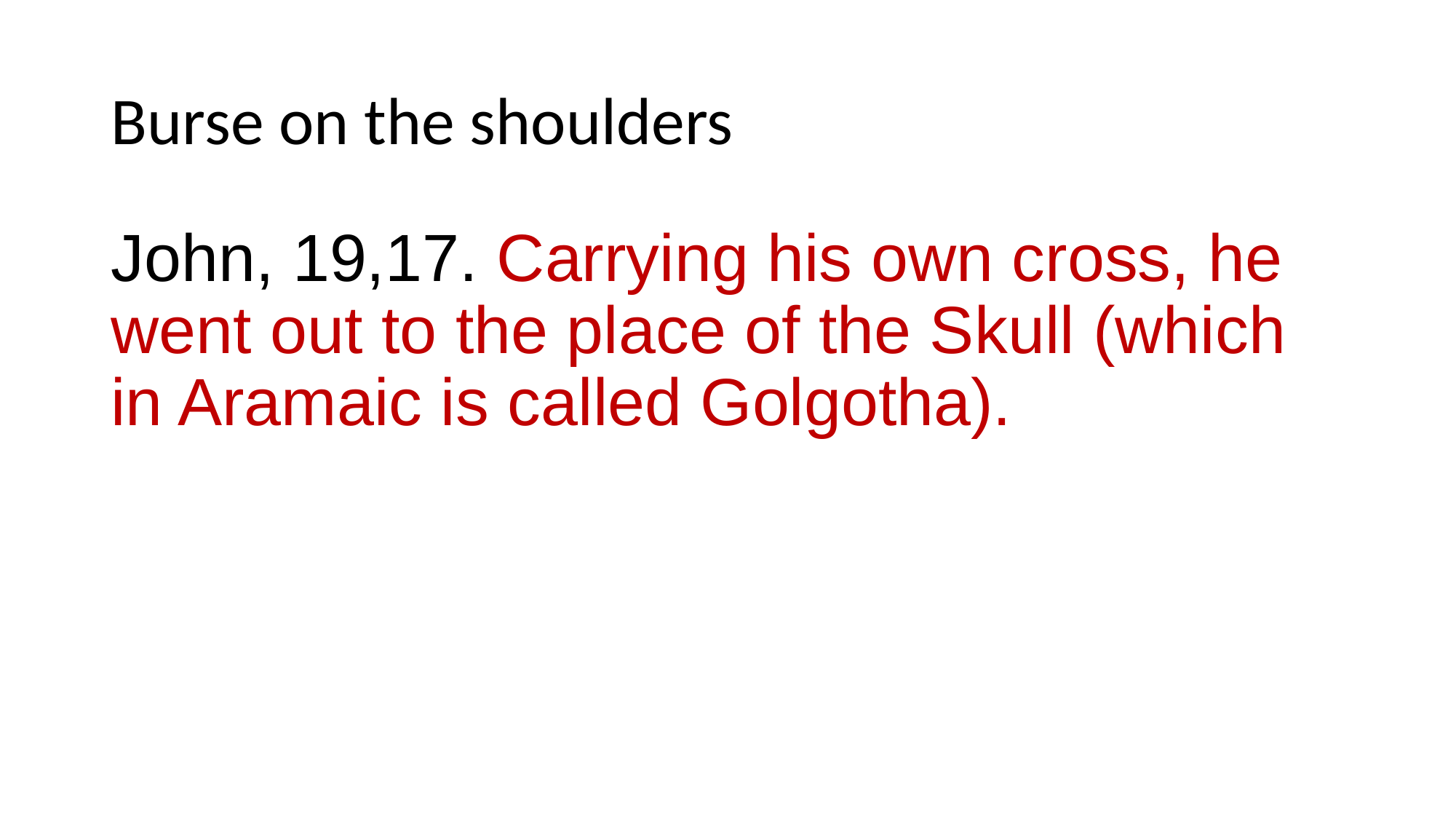

# Burse on the shoulders
John, 19,17. Carrying his own cross, he went out to the place of the Skull (which in Aramaic is called Golgotha).